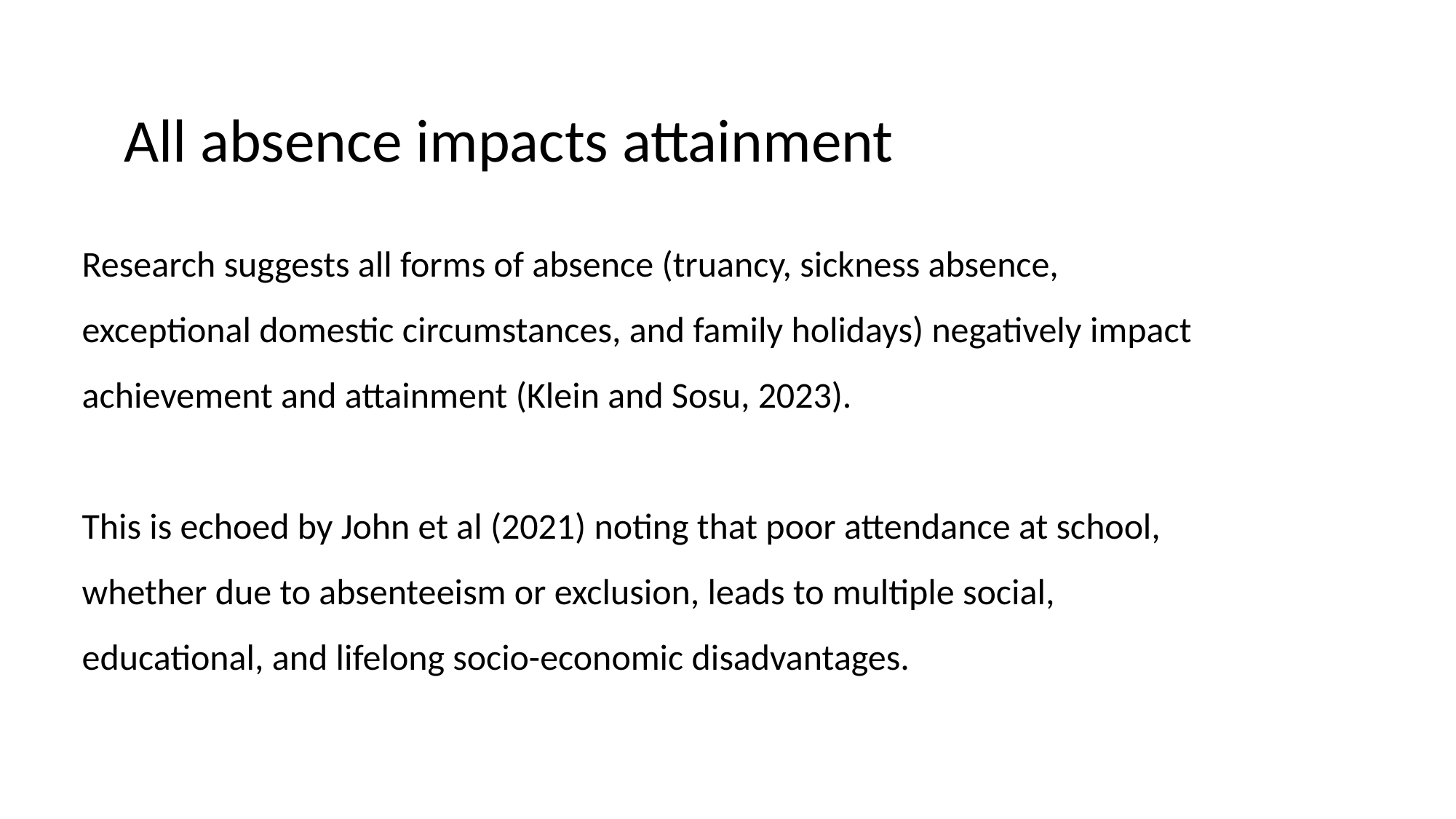

All absence impacts attainment
Research suggests all forms of absence (truancy, sickness absence, exceptional domestic circumstances, and family holidays) negatively impact achievement and attainment (Klein and Sosu, 2023).

This is echoed by John et al (2021) noting that poor attendance at school, whether due to absenteeism or exclusion, leads to multiple social, educational, and lifelong socio-economic disadvantages.